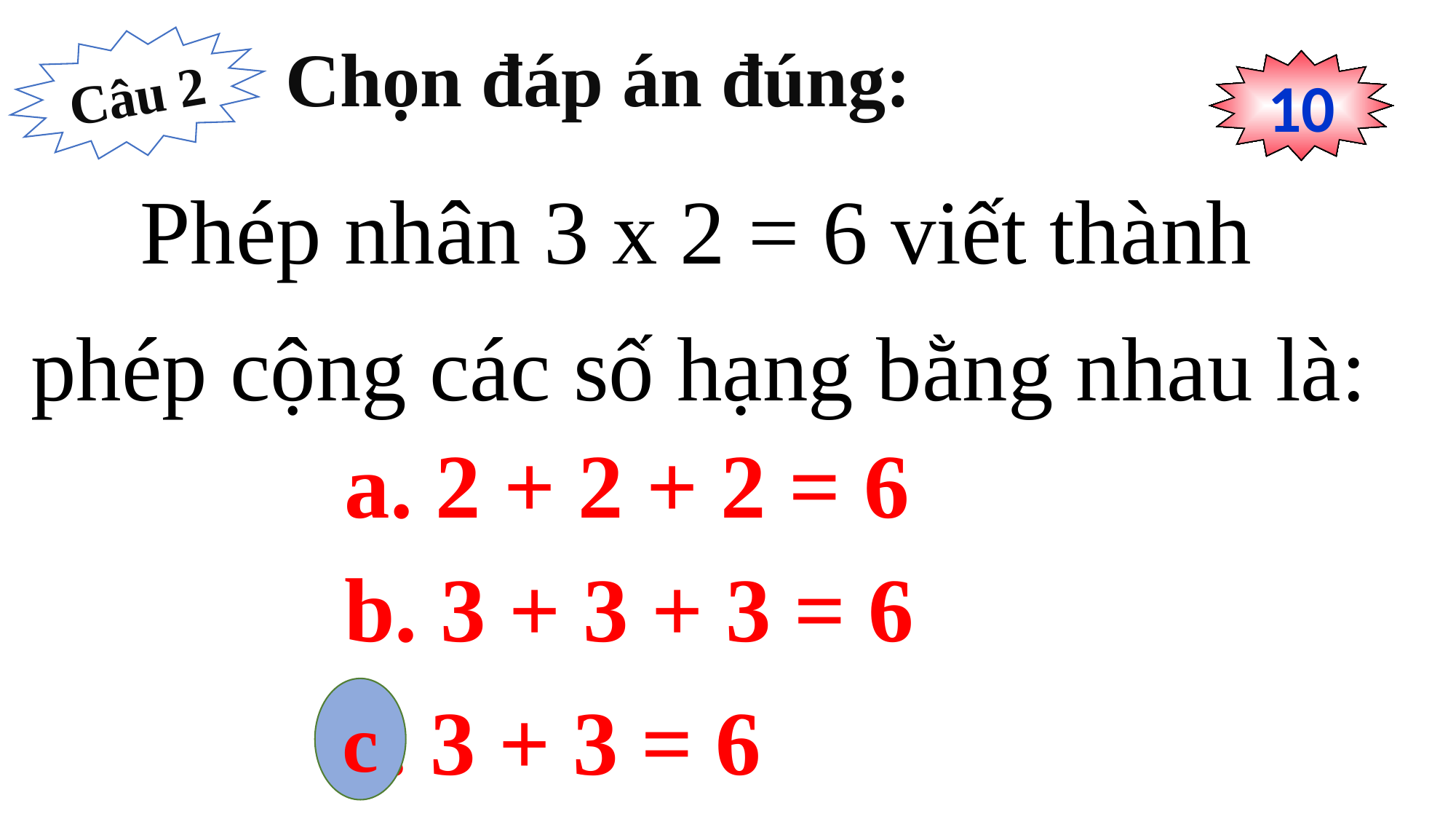

Chọn đáp án đúng:
Câu 2
0
1
2
3
4
5
6
7
8
9
10
	Phép nhân 3 x 2 = 6 viết thành phép cộng các số hạng bằng nhau là:
    a. 2 + 2 + 2 = 6
    b. 3 + 3 + 3 = 6
    c. 3 + 3 = 6
c